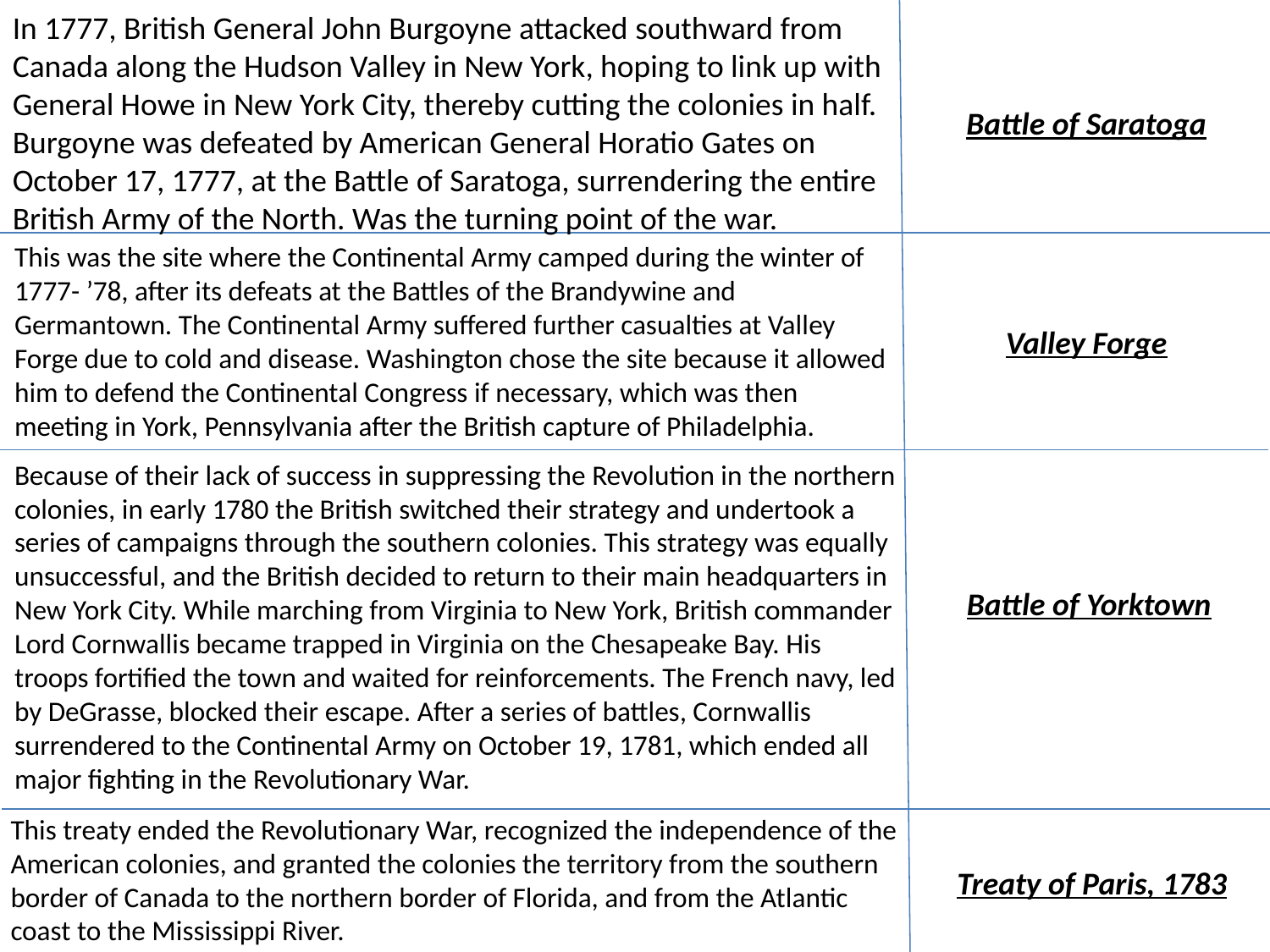

In 1777, British General John Burgoyne attacked southward from Canada along the Hudson Valley in New York, hoping to link up with General Howe in New York City, thereby cutting the colonies in half. Burgoyne was defeated by American General Horatio Gates on October 17, 1777, at the Battle of Saratoga, surrendering the entire British Army of the North. Was the turning point of the war.
Battle of Saratoga
This was the site where the Continental Army camped during the winter of 1777- ’78, after its defeats at the Battles of the Brandywine and Germantown. The Continental Army suffered further casualties at Valley Forge due to cold and disease. Washington chose the site because it allowed him to defend the Continental Congress if necessary, which was then meeting in York, Pennsylvania after the British capture of Philadelphia.
Valley Forge
Because of their lack of success in suppressing the Revolution in the northern colonies, in early 1780 the British switched their strategy and undertook a series of campaigns through the southern colonies. This strategy was equally unsuccessful, and the British decided to return to their main headquarters in New York City. While marching from Virginia to New York, British commander Lord Cornwallis became trapped in Virginia on the Chesapeake Bay. His troops fortified the town and waited for reinforcements. The French navy, led by DeGrasse, blocked their escape. After a series of battles, Cornwallis surrendered to the Continental Army on October 19, 1781, which ended all major fighting in the Revolutionary War.
Battle of Yorktown
This treaty ended the Revolutionary War, recognized the independence of the American colonies, and granted the colonies the territory from the southern border of Canada to the northern border of Florida, and from the Atlantic coast to the Mississippi River.
Treaty of Paris, 1783